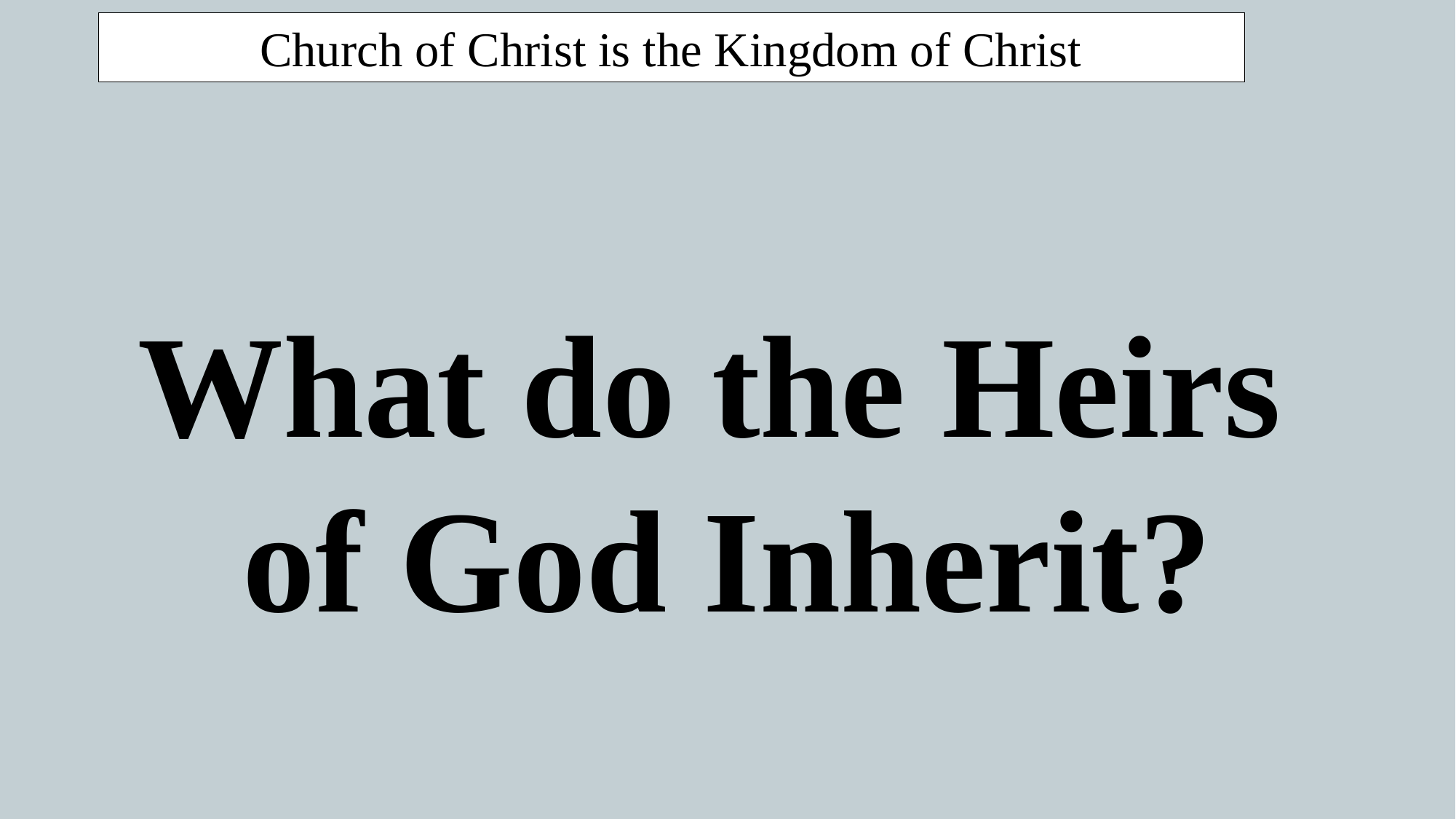

Church of Christ is the Kingdom of Christ

What do the Heirs
of God Inherit?